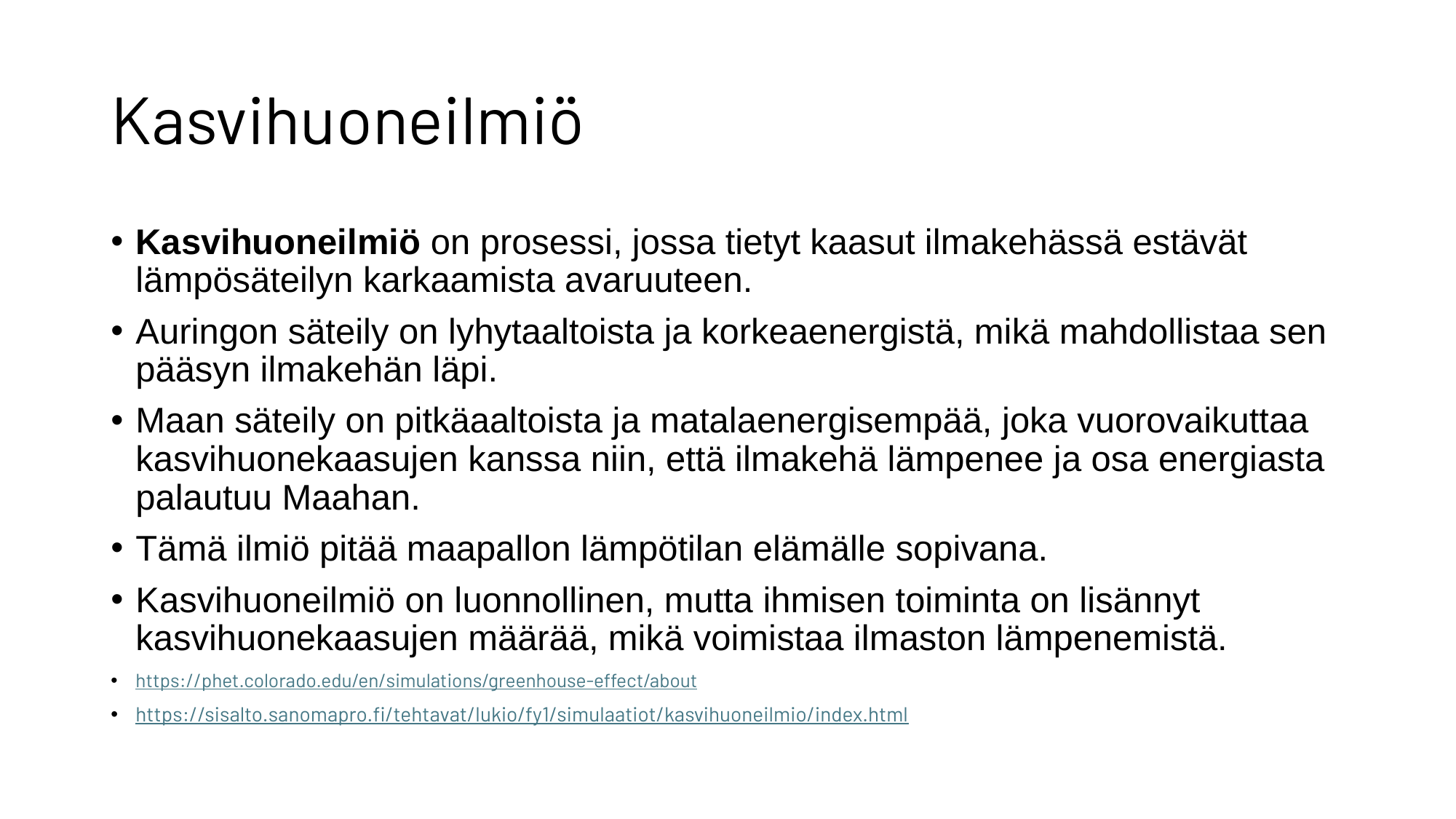

# Kasvihuoneilmiö
Kasvihuoneilmiö on prosessi, jossa tietyt kaasut ilmakehässä estävät lämpösäteilyn karkaamista avaruuteen.
Auringon säteily on lyhytaaltoista ja korkeaenergistä, mikä mahdollistaa sen pääsyn ilmakehän läpi.
Maan säteily on pitkäaaltoista ja matalaenergisempää, joka vuorovaikuttaa kasvihuonekaasujen kanssa niin, että ilmakehä lämpenee ja osa energiasta palautuu Maahan.
Tämä ilmiö pitää maapallon lämpötilan elämälle sopivana.
Kasvihuoneilmiö on luonnollinen, mutta ihmisen toiminta on lisännyt kasvihuonekaasujen määrää, mikä voimistaa ilmaston lämpenemistä.
https://phet.colorado.edu/en/simulations/greenhouse-effect/about
https://sisalto.sanomapro.fi/tehtavat/lukio/fy1/simulaatiot/kasvihuoneilmio/index.html